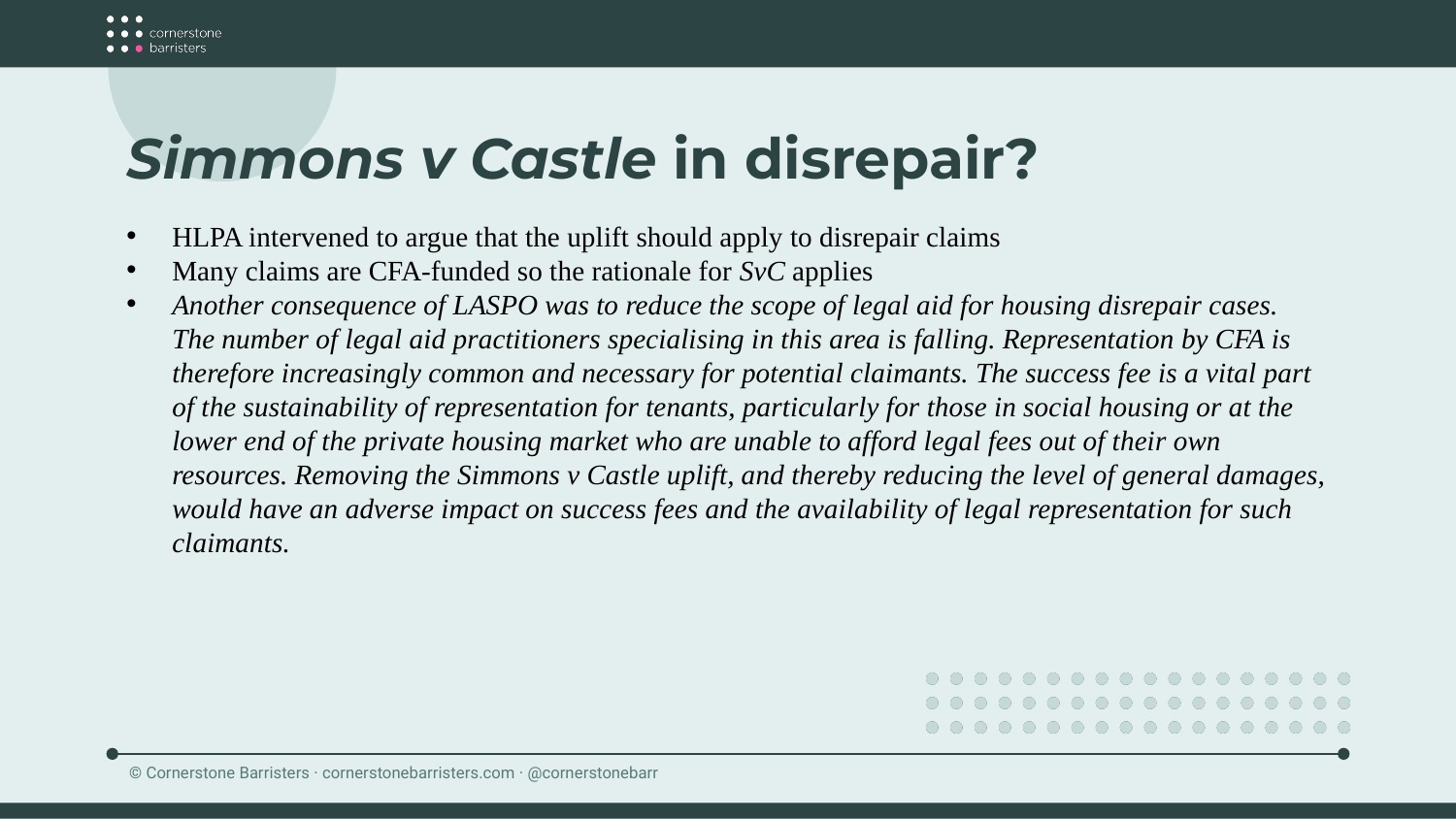

Simmons v Castle in disrepair?
HLPA intervened to argue that the uplift should apply to disrepair claims
Many claims are CFA-funded so the rationale for SvC applies
Another consequence of LASPO was to reduce the scope of legal aid for housing disrepair cases. The number of legal aid practitioners specialising in this area is falling. Representation by CFA is therefore increasingly common and necessary for potential claimants. The success fee is a vital part of the sustainability of representation for tenants, particularly for those in social housing or at the lower end of the private housing market who are unable to afford legal fees out of their own resources. Removing the Simmons v Castle uplift, and thereby reducing the level of general damages, would have an adverse impact on success fees and the availability of legal representation for such claimants.